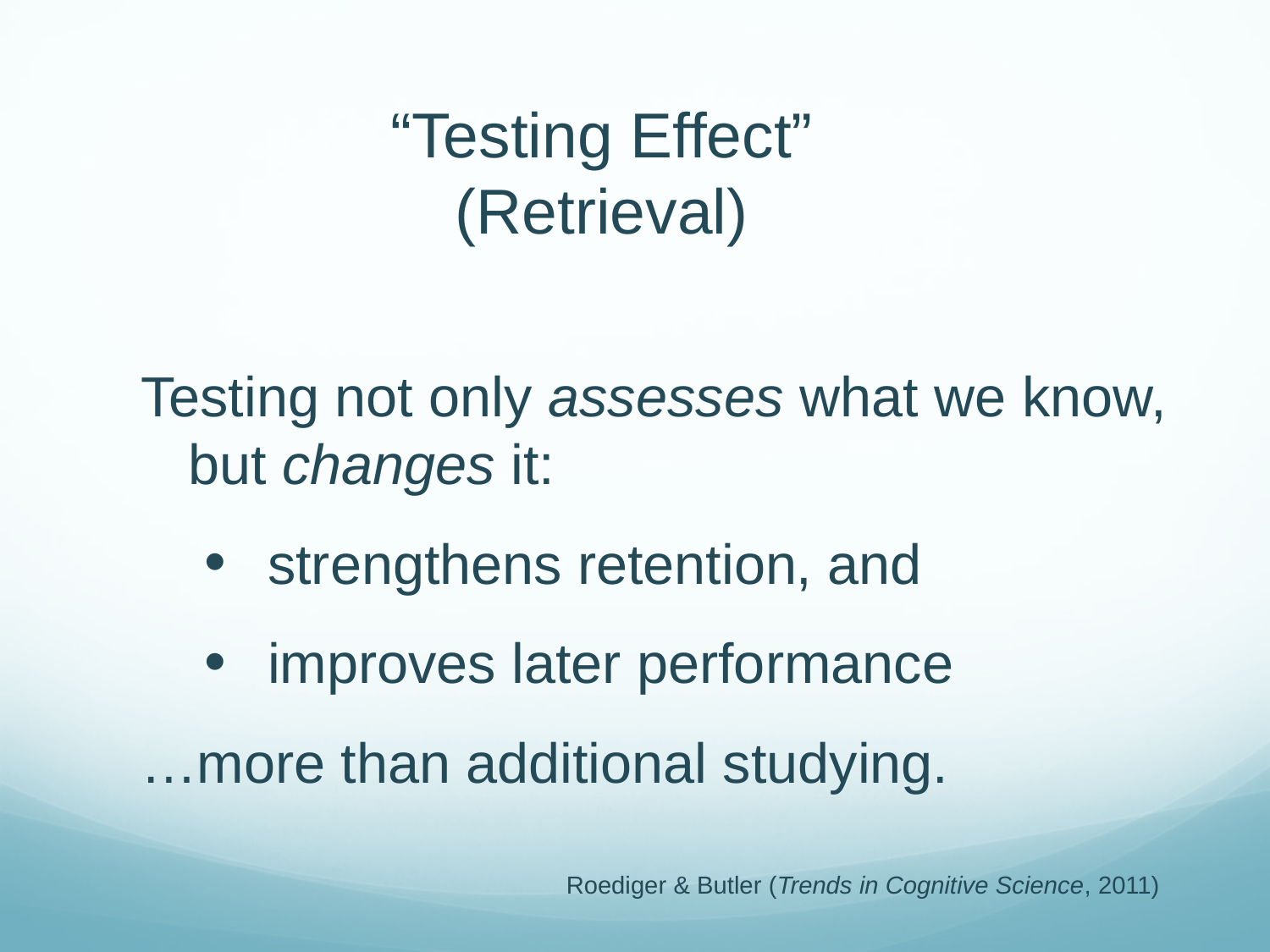

# “Testing Effect” (Retrieval)

Testing not only assesses what we know, but changes it:
strengthens retention, and
improves later performance
…more than additional studying.

Roediger & Butler (Trends in Cognitive Science, 2011)